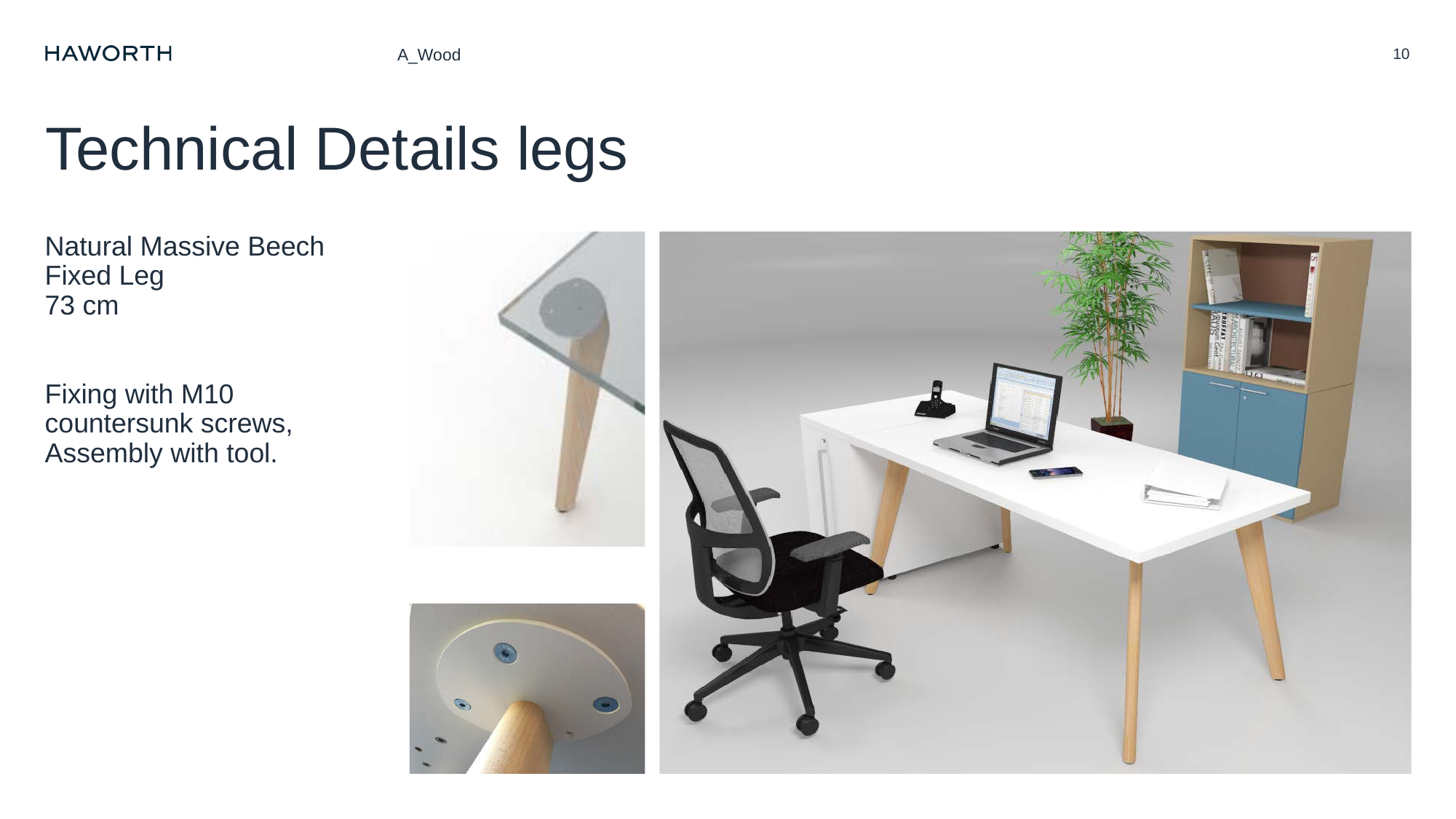

10
A_Wood
# Technical Details legs
Natural Massive Beech
Fixed Leg
73 cm

Fixing with M10 countersunk screws, Assembly with tool.